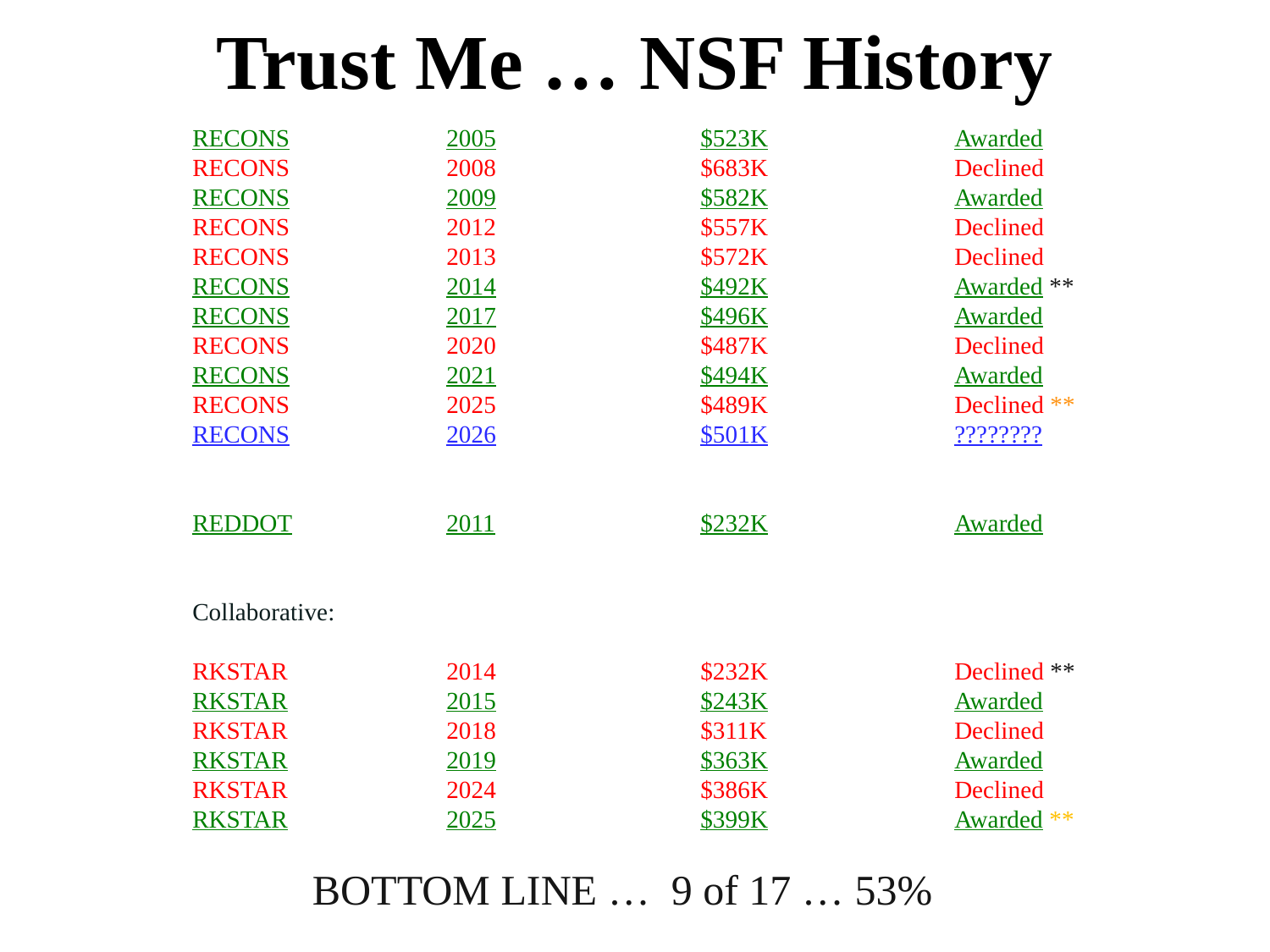

# Trust Me … NSF History
RECONS		2005		$523K		Awarded
RECONS		2008		$683K		Declined
RECONS		2009		$582K		Awarded
RECONS		2012		$557K		Declined
RECONS		2013		$572K		Declined
RECONS		2014		$492K		Awarded **
RECONS		2017		$496K		Awarded
RECONS		2020		$487K		Declined
RECONS		2021		$494K		Awarded
RECONS		2025		$489K		Declined **
RECONS		2026		$501K		????????

REDDOT		2011		$232K		Awarded

Collaborative:

RKSTAR		2014		$232K		Declined **
RKSTAR		2015		$243K		Awarded
RKSTAR		2018		$311K		Declined
RKSTAR		2019		$363K		Awarded
RKSTAR		2024		$386K		Declined
RKSTAR		2025		$399K		Awarded **
BOTTOM LINE …  9 of 17 … 53%